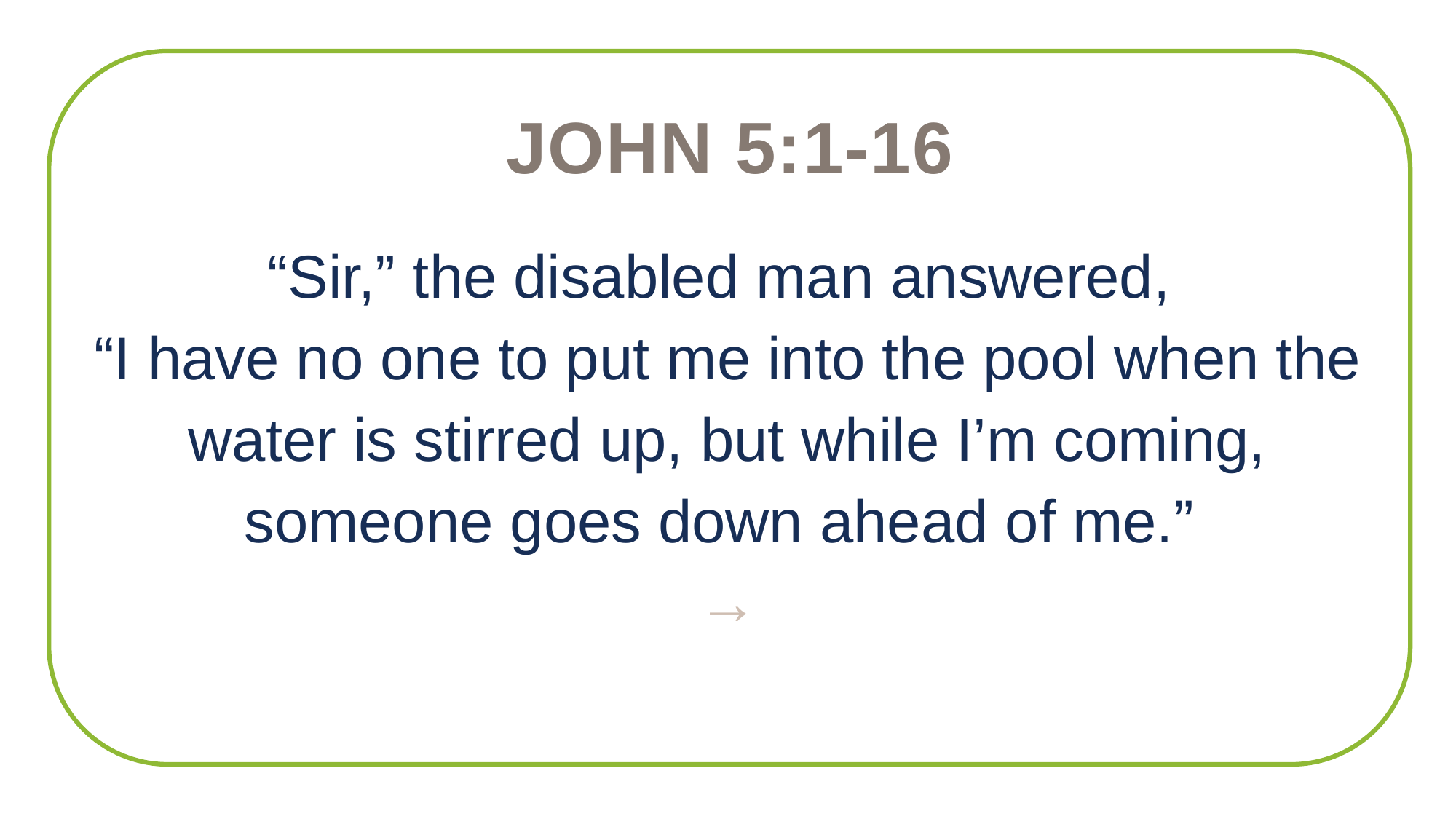

John 5:1-16
“Sir,” the disabled man answered,
“I have no one to put me into the pool when the water is stirred up, but while I’m coming, someone goes down ahead of me.”
→